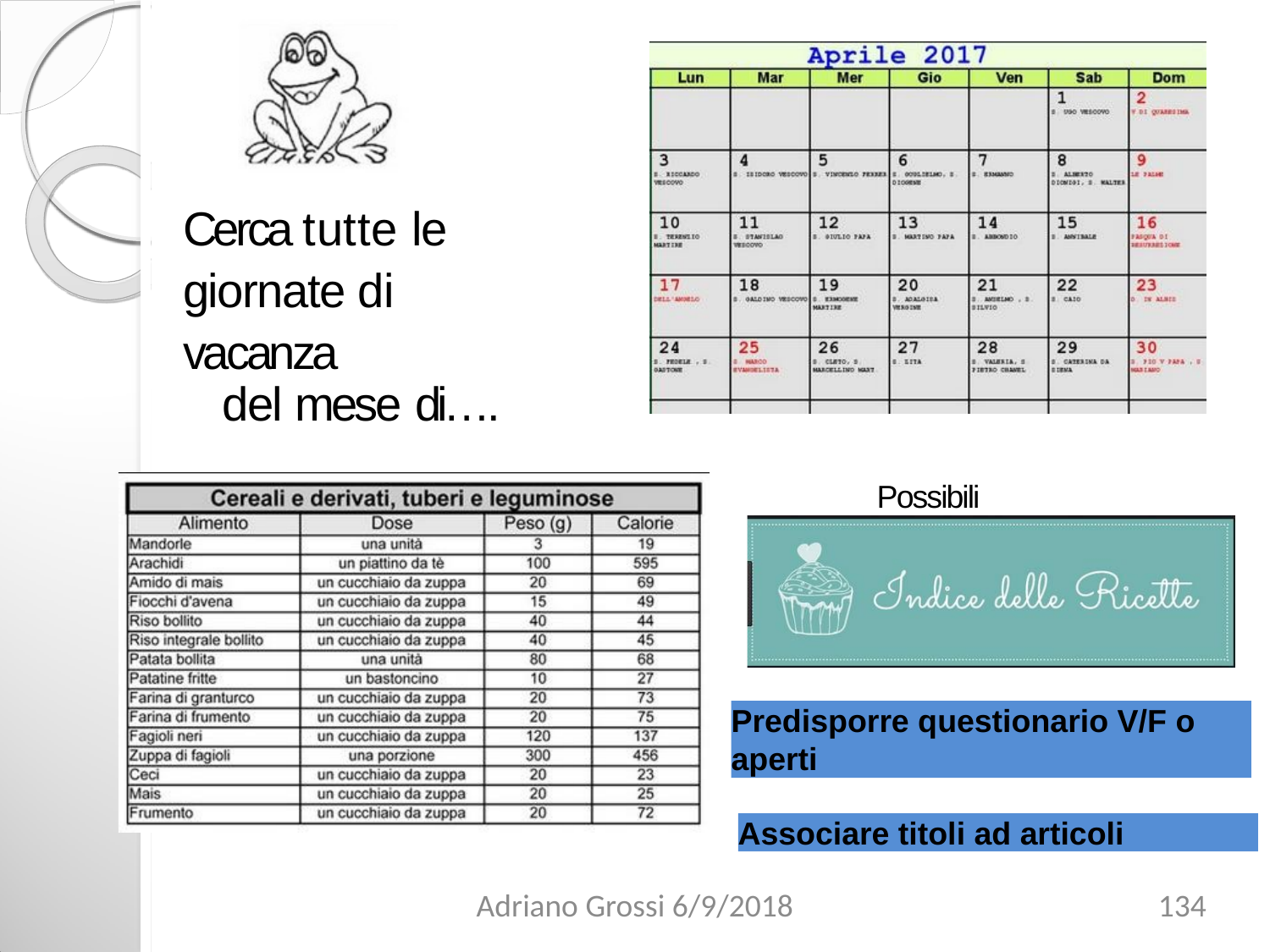

# Cerca tutte le  giornate di vacanza
del mese di….

Possibili compiti…

Predisporre questionario V/F o aperti
Associare titoli ad articoli
Adriano Grossi 6/9/2018
134